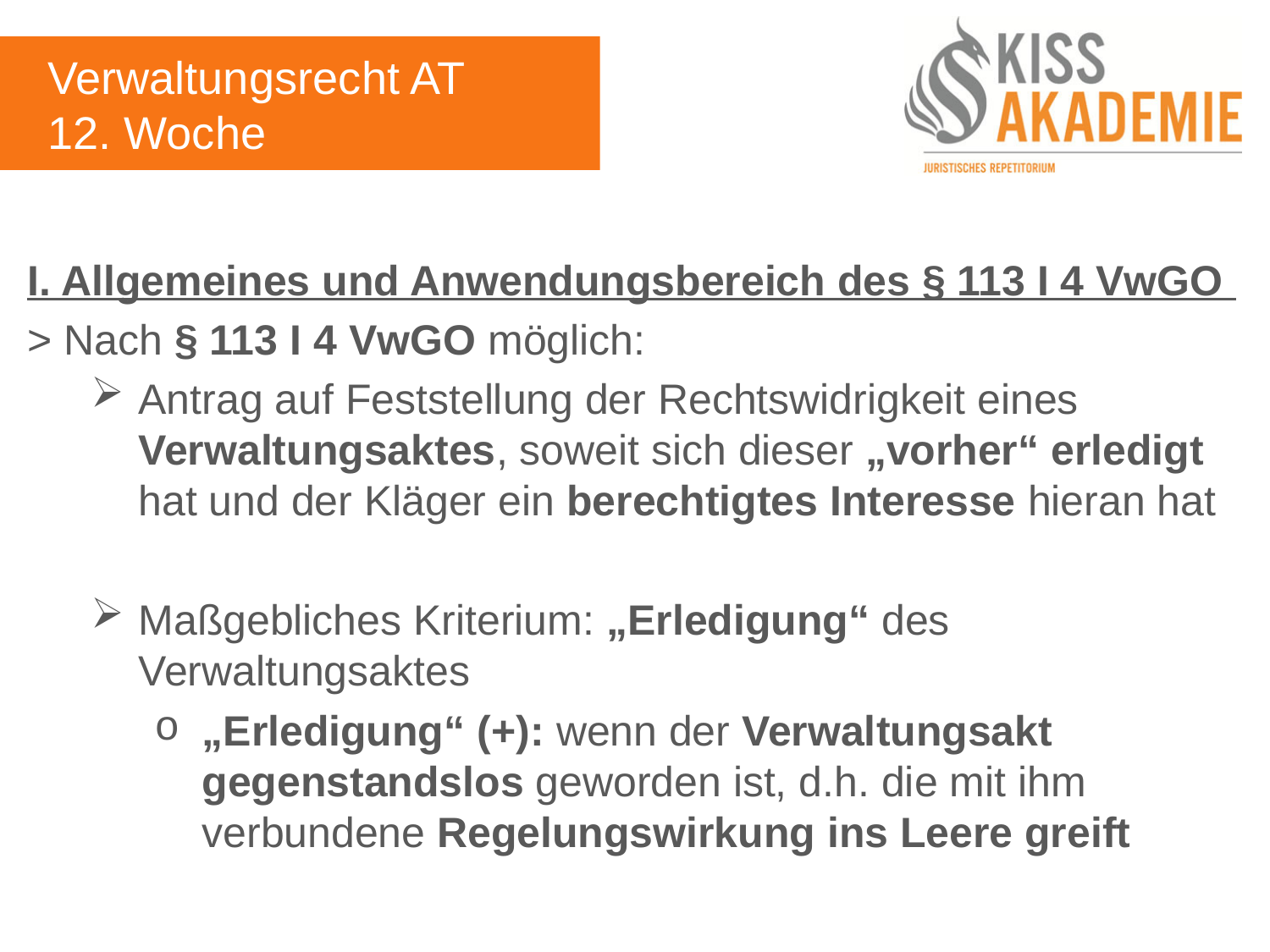

Verwaltungsrecht AT
12. Woche
I. Allgemeines und Anwendungsbereich des § 113 I 4 VwGO
> Nach § 113 I 4 VwGO möglich:
Antrag auf Feststellung der Rechtswidrigkeit eines Verwaltungsaktes, soweit sich dieser „vorher“ erledigt hat und der Kläger ein berechtigtes Interesse hieran hat

Maßgebliches Kriterium: „Erledigung“ des Verwaltungsaktes
„Erledigung“ (+): wenn der Verwaltungsakt gegenstandslos geworden ist, d.h. die mit ihm verbundene Regelungswirkung ins Leere greift